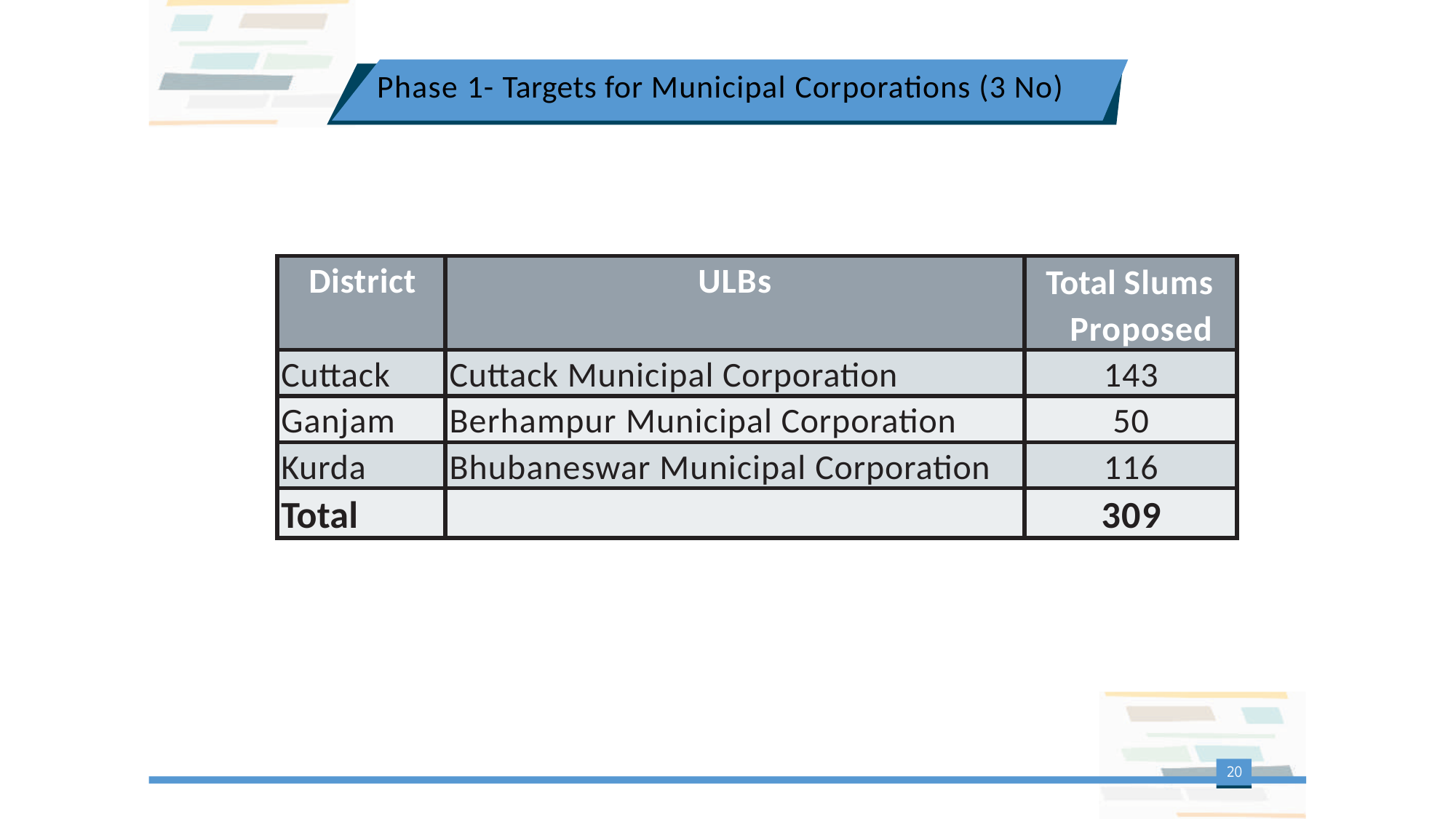

# Phase 1- Targets for Municipal Corporations (3 No)
| District | ULBs | Total Slums Proposed |
| --- | --- | --- |
| Cuttack | Cuttack Municipal Corporation | 143 |
| Ganjam | Berhampur Municipal Corporation | 50 |
| Kurda | Bhubaneswar Municipal Corporation | 116 |
| Total |  | 309 |

20